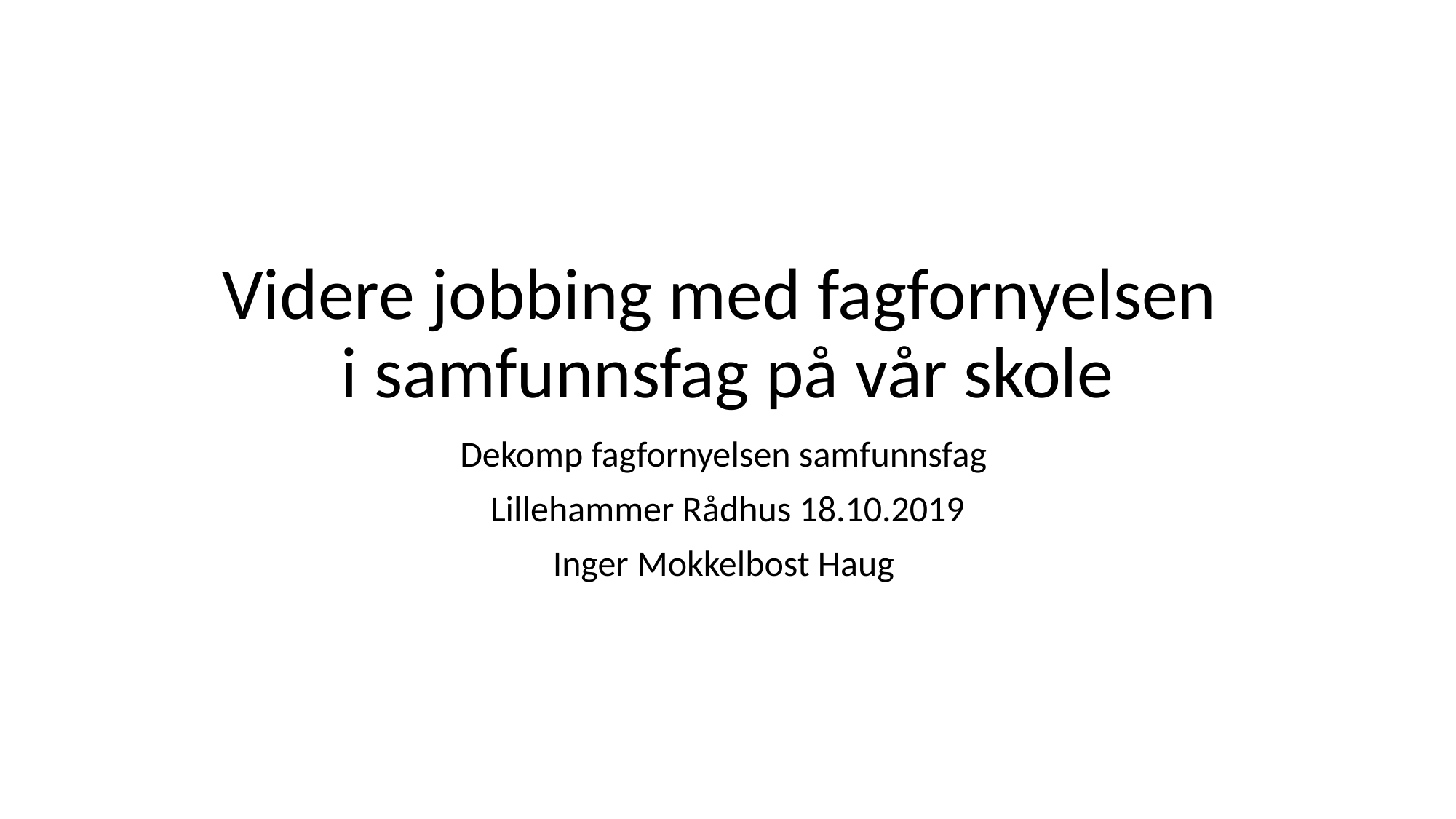

# Videre jobbing med fagfornyelsen i samfunnsfag på vår skole
Dekomp fagfornyelsen samfunnsfag
Lillehammer Rådhus 18.10.2019
Inger Mokkelbost Haug